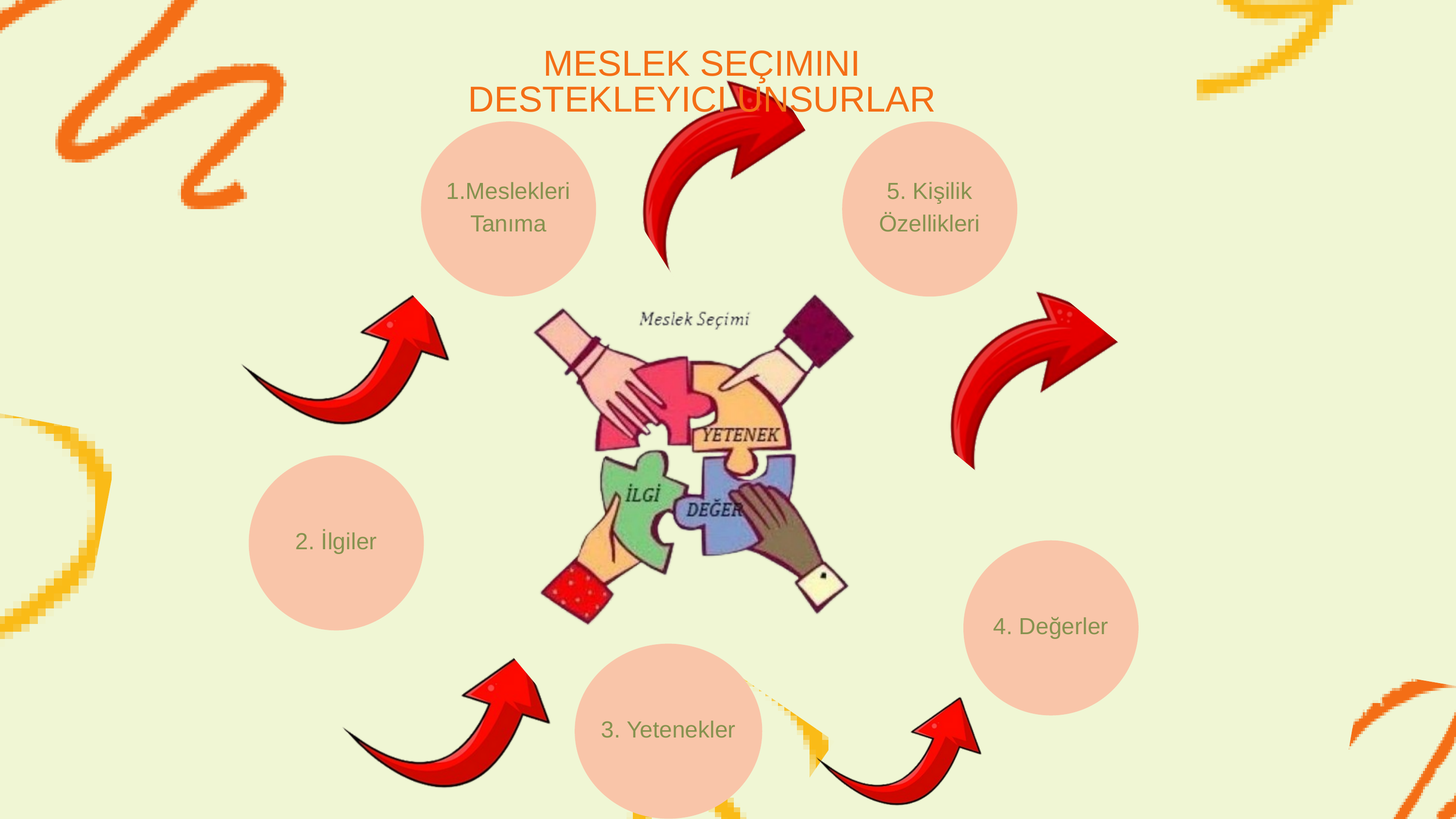

MESLEK SEÇIMINI DESTEKLEYICI UNSURLAR

1.Meslekleri Tanıma

5. Kişilik Özellikleri

2. İlgiler

4. Değerler

3. Yetenekler